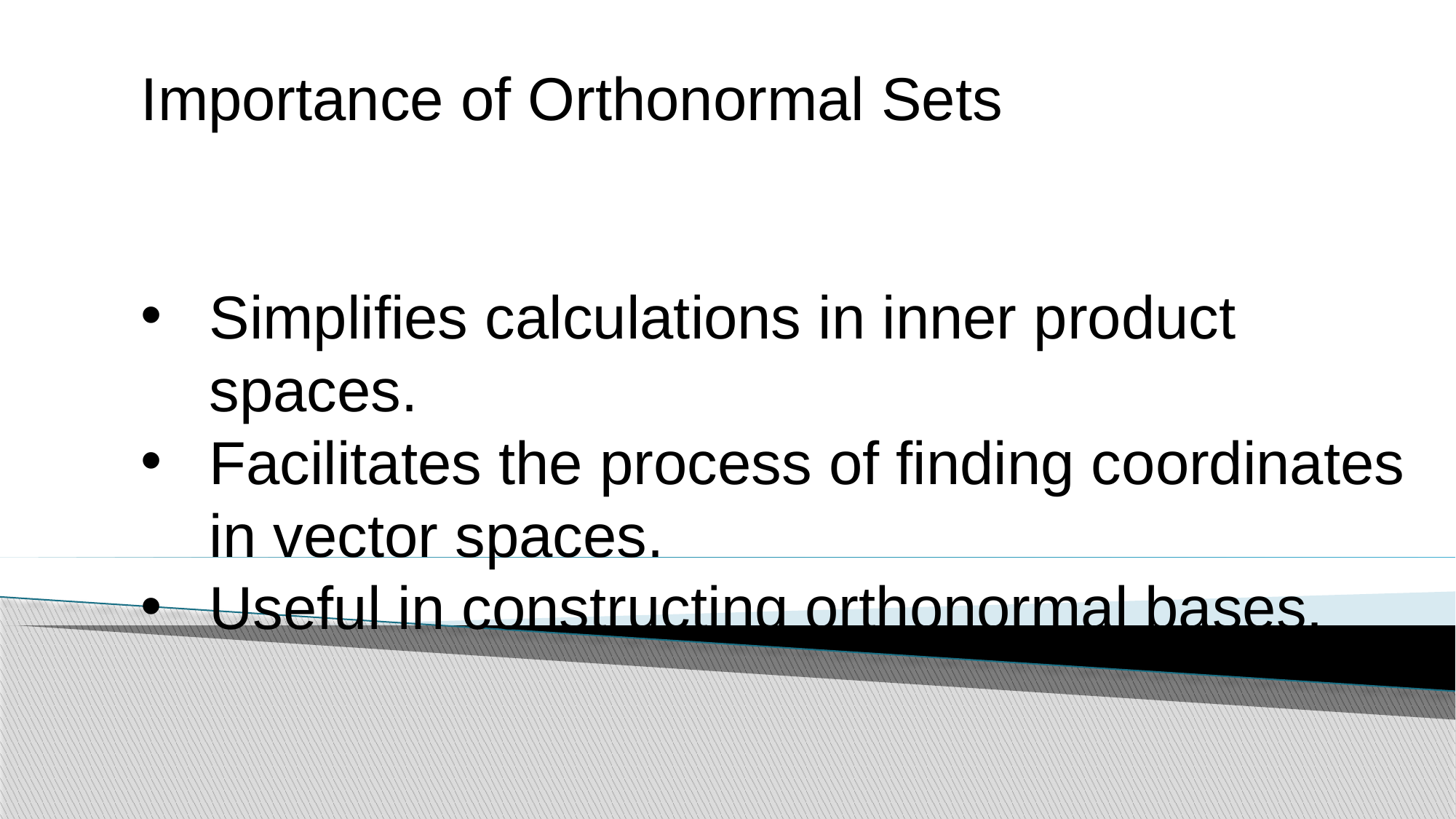

Importance of Orthonormal Sets

Simplifies calculations in inner product spaces.
Facilitates the process of finding coordinates in vector spaces.
Useful in constructing orthonormal bases.